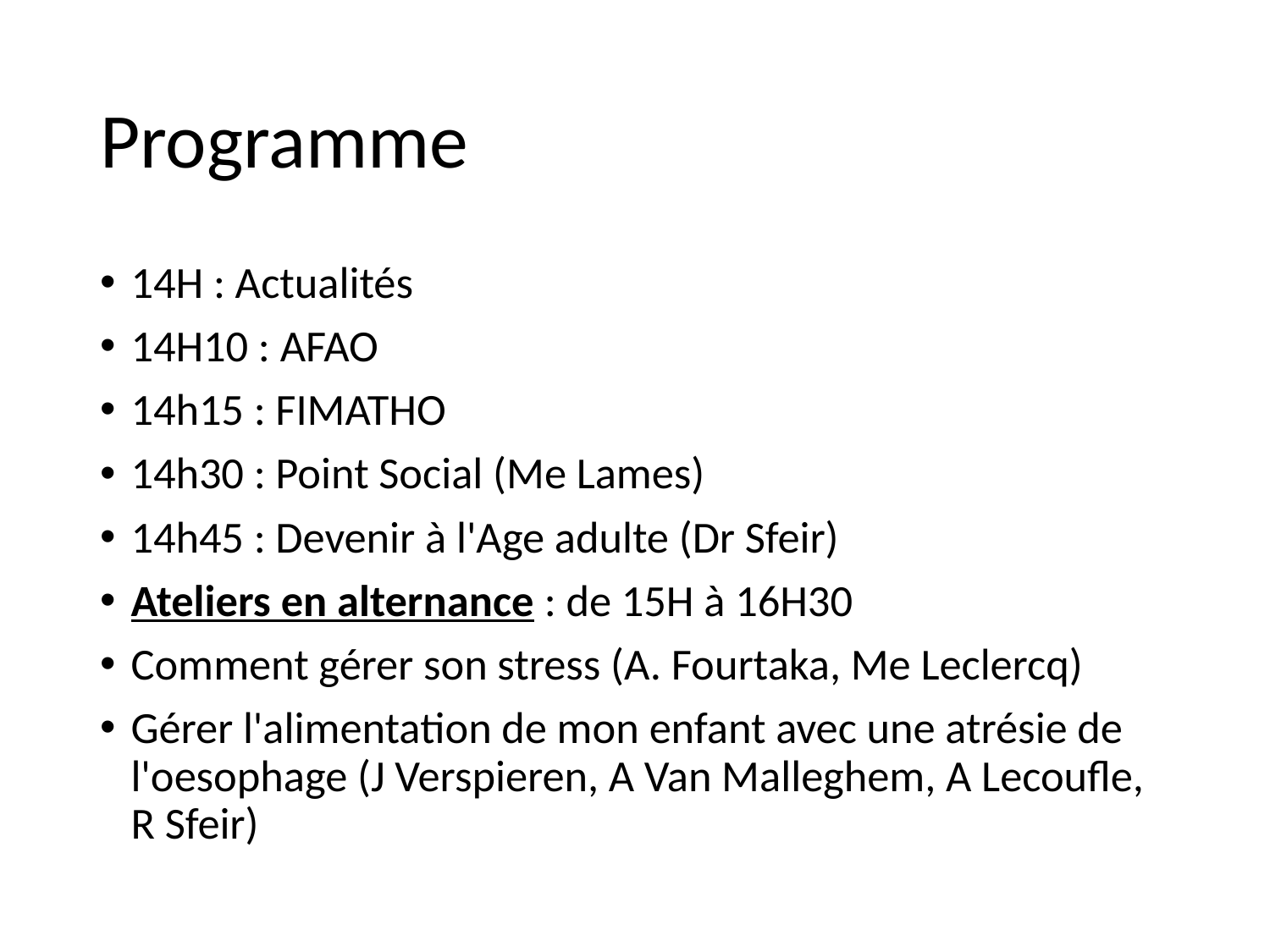

# Programme
14H : Actualités
14H10 : AFAO
14h15 : FIMATHO
14h30 : Point Social (Me Lames)
14h45 : Devenir à l'Age adulte (Dr Sfeir)
Ateliers en alternance : de 15H à 16H30
Comment gérer son stress (A. Fourtaka, Me Leclercq)
Gérer l'alimentation de mon enfant avec une atrésie de l'oesophage (J Verspieren, A Van Malleghem, A Lecoufle, R Sfeir)